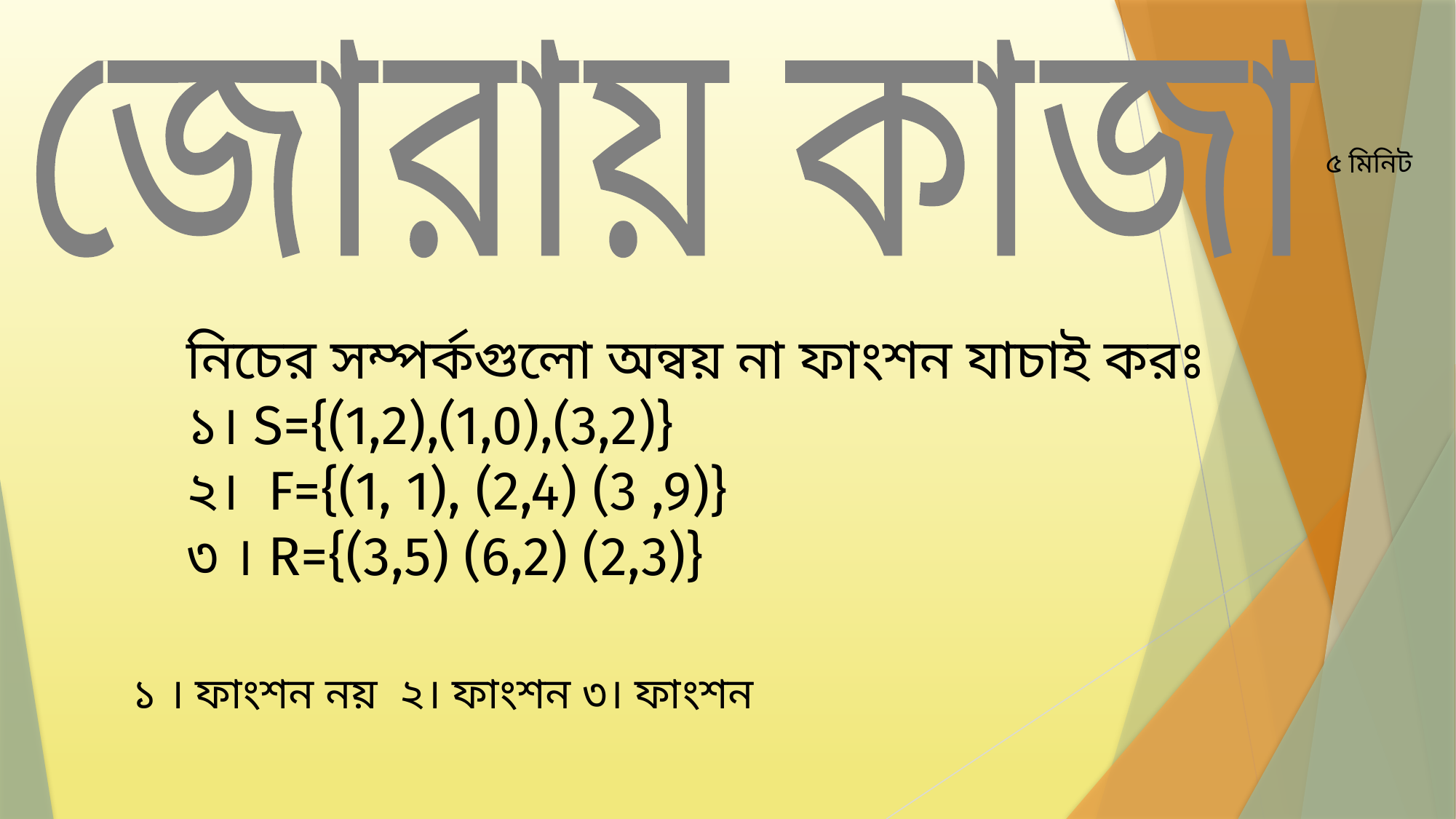

জোরায় কাজা
৫ মিনিট
নিচের সম্পর্কগুলো অন্বয় না ফাংশন যাচাই করঃ
১। S={(1,2),(1,0),(3,2)}
২।  F={(1, 1), (2,4) (3 ,9)}
৩ । R={(3,5) (6,2) (2,3)}

১ । ফাংশন নয়  ২। ফাংশন ৩। ফাংশন